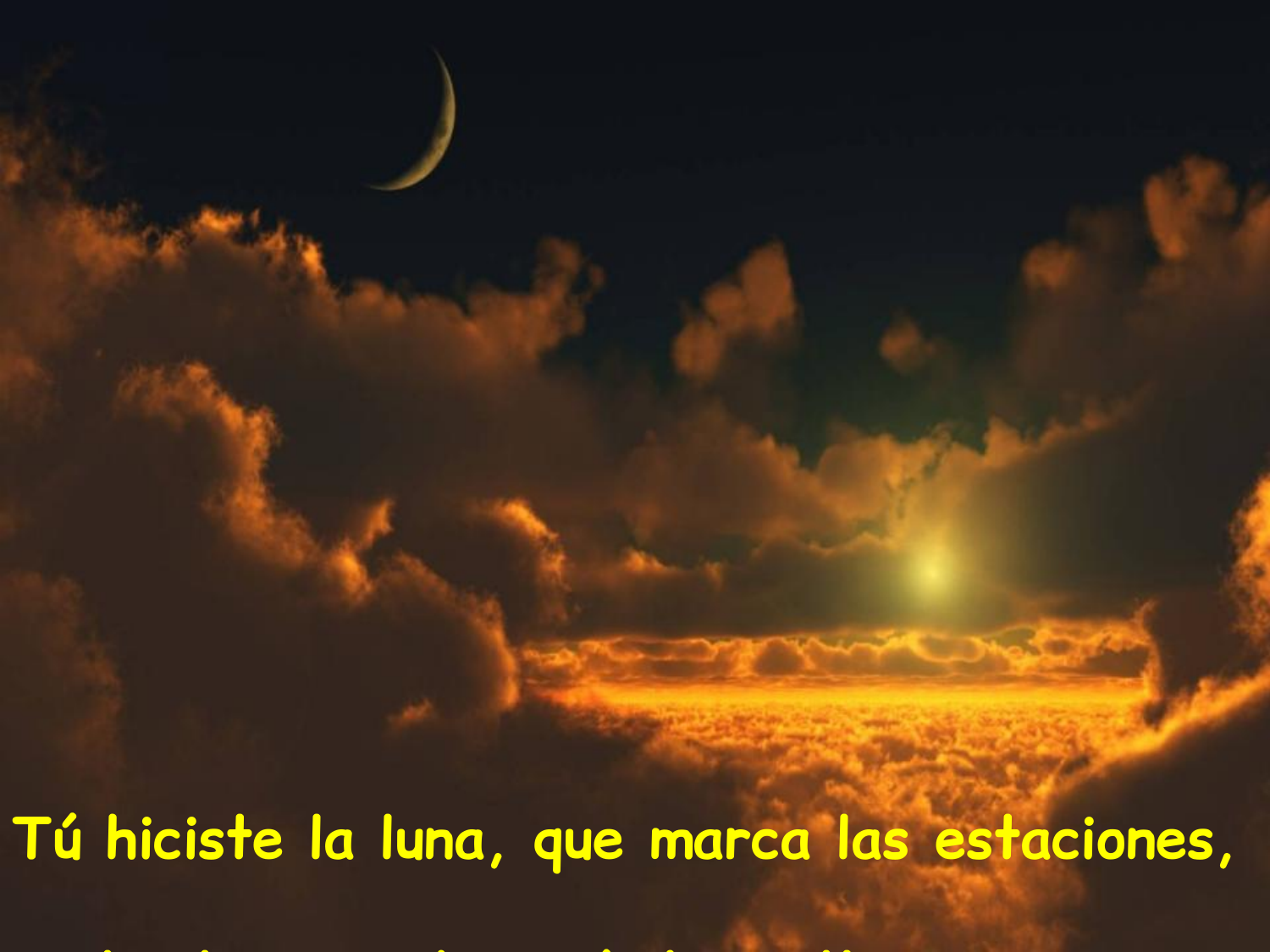

Tú hiciste la luna, que marca las estaciones,
y el sol, que sabe cuándo ocultarse.